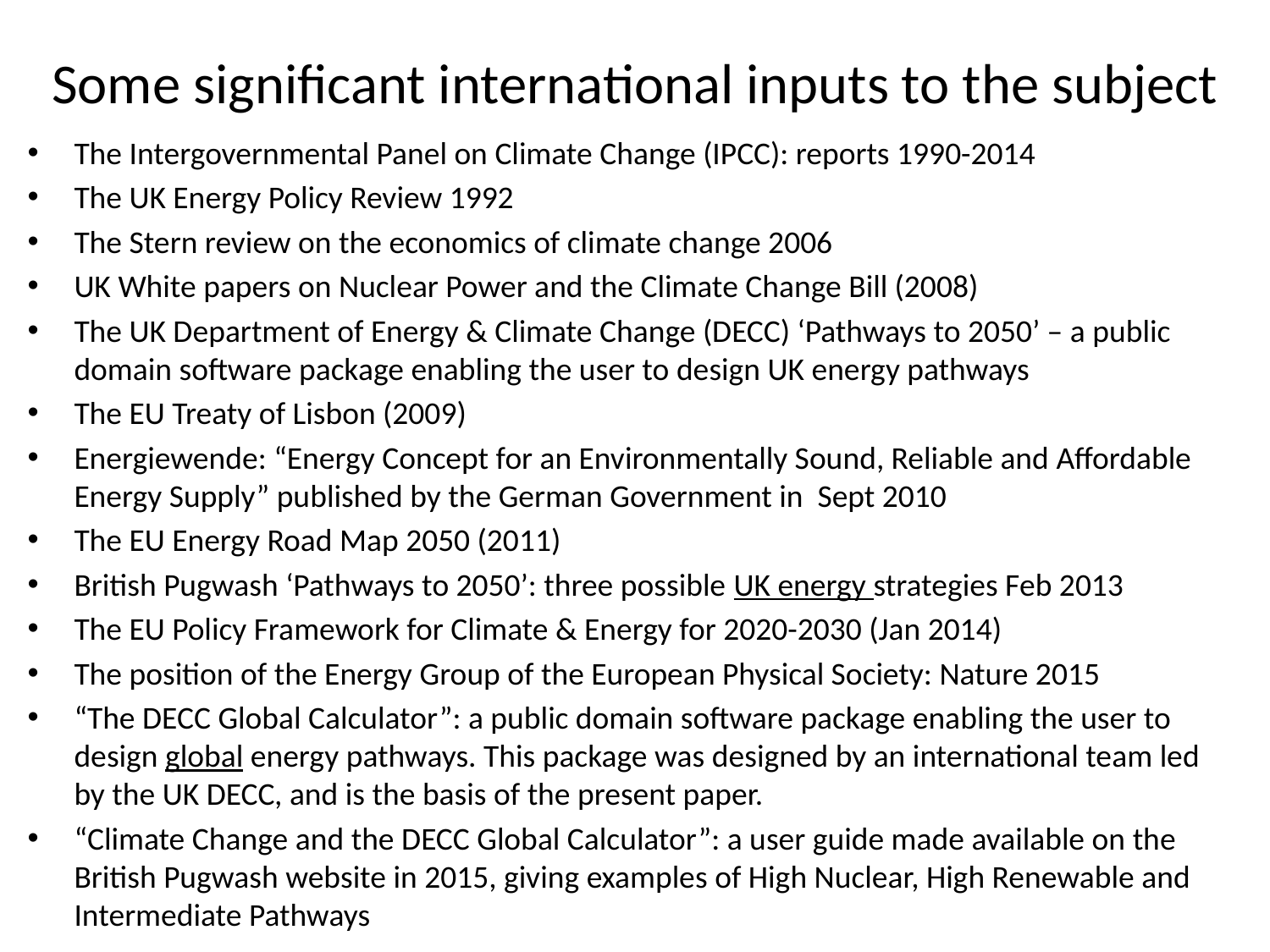

# Some significant international inputs to the subject
The Intergovernmental Panel on Climate Change (IPCC): reports 1990-2014
The UK Energy Policy Review 1992
The Stern review on the economics of climate change 2006
UK White papers on Nuclear Power and the Climate Change Bill (2008)
The UK Department of Energy & Climate Change (DECC) ‘Pathways to 2050’ – a public domain software package enabling the user to design UK energy pathways
The EU Treaty of Lisbon (2009)
Energiewende: “Energy Concept for an Environmentally Sound, Reliable and Affordable Energy Supply” published by the German Government in  Sept 2010
The EU Energy Road Map 2050 (2011)
British Pugwash ‘Pathways to 2050’: three possible UK energy strategies Feb 2013
The EU Policy Framework for Climate & Energy for 2020-2030 (Jan 2014)
The position of the Energy Group of the European Physical Society: Nature 2015
“The DECC Global Calculator”: a public domain software package enabling the user to design global energy pathways. This package was designed by an international team led by the UK DECC, and is the basis of the present paper.
“Climate Change and the DECC Global Calculator”: a user guide made available on the British Pugwash website in 2015, giving examples of High Nuclear, High Renewable and Intermediate Pathways